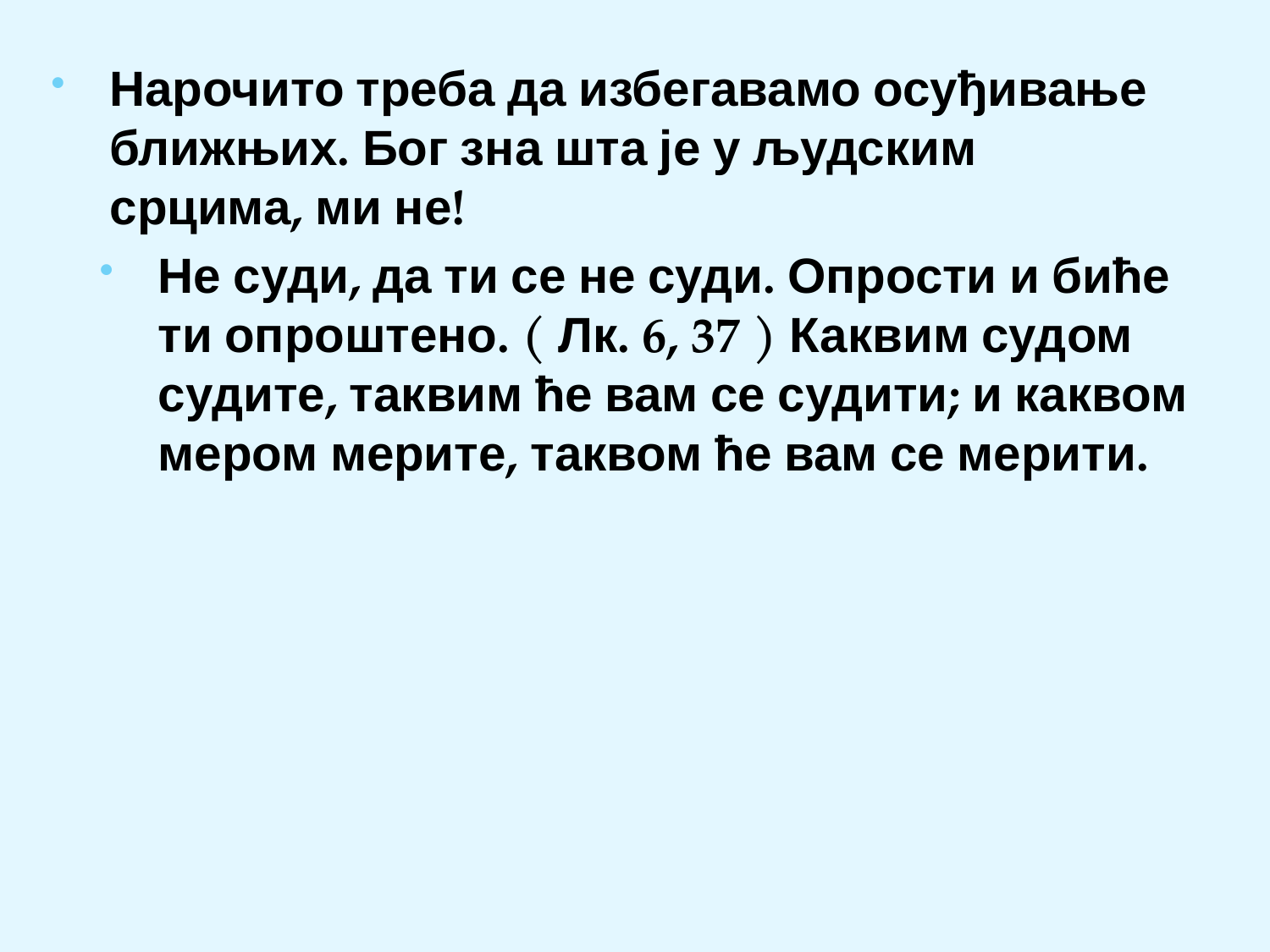

Нарочито треба да избегавамо осуђивање ближњих. Бог зна шта је у људским срцима, ми не!
Не суди, да ти се не суди. Опрости и биће ти опроштено. ( Лк. 6, 37 ) Каквим судом судите, таквим ће вам се судити; и каквом мером мерите, таквом ће вам се мерити.